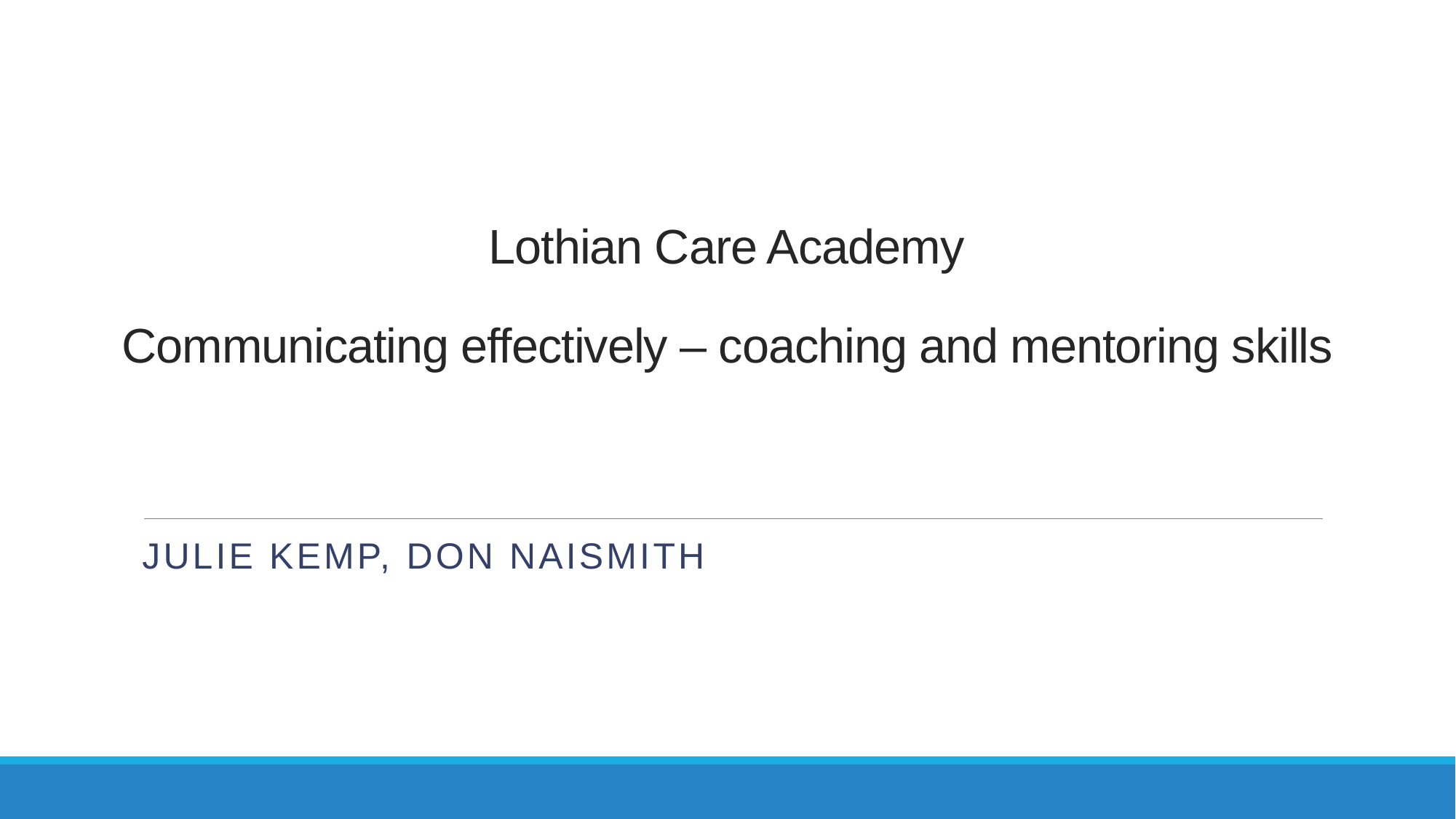

# Lothian Care Academy Communicating effectively – coaching and mentoring skills
JULIE KEMP, DON NAISMITH